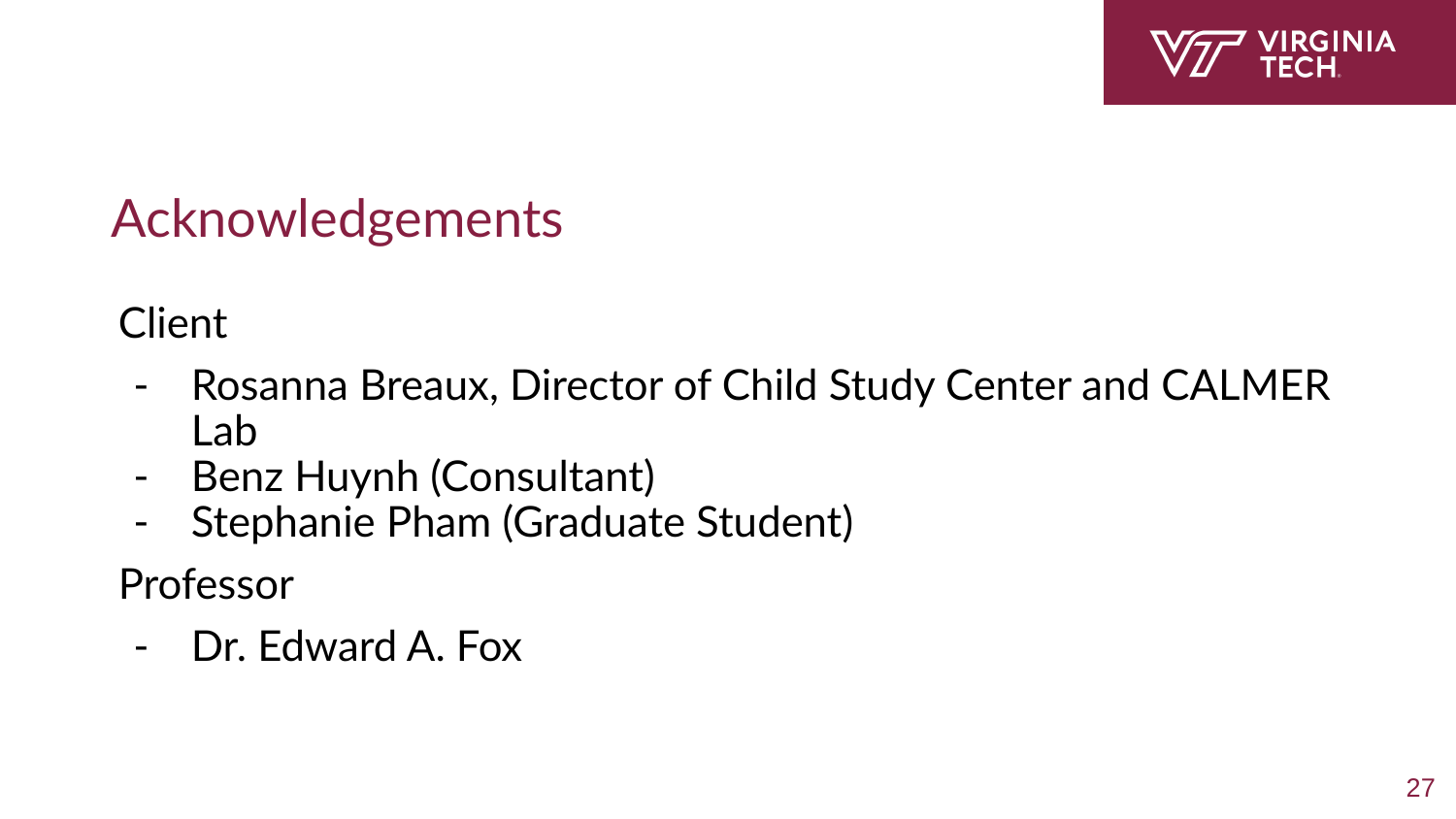

# Acknowledgements
Client
Rosanna Breaux, Director of Child Study Center and CALMER Lab
Benz Huynh (Consultant)
Stephanie Pham (Graduate Student)
Professor
Dr. Edward A. Fox

27